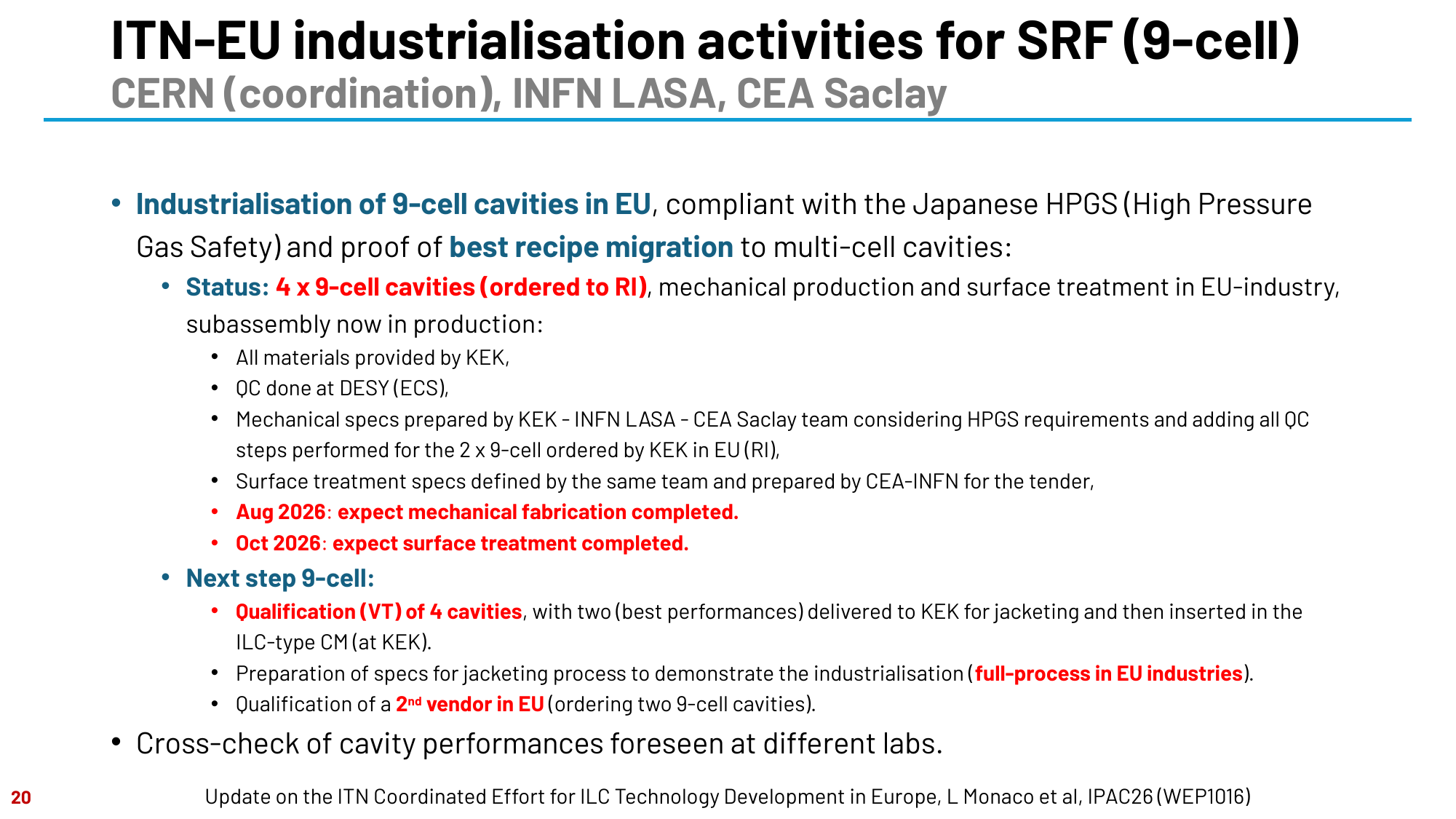

# ITN-EU industrialisation activities for SRF (9-cell) CERN (coordination), INFN LASA, CEA Saclay
Industrialisation of 9-cell cavities in EU, compliant with the Japanese HPGS (High Pressure Gas Safety) and proof of best recipe migration to multi-cell cavities:
Status: 4 x 9-cell cavities (ordered to RI), mechanical production and surface treatment in EU-industry, subassembly now in production:
All materials provided by KEK,
QC done at DESY (ECS),
Mechanical specs prepared by KEK - INFN LASA - CEA Saclay team considering HPGS requirements and adding all QC steps performed for the 2 x 9-cell ordered by KEK in EU (RI),
Surface treatment specs defined by the same team and prepared by CEA-INFN for the tender,
Aug 2026: expect mechanical fabrication completed.
Oct 2026: expect surface treatment completed.
Next step 9-cell:
Qualification (VT) of 4 cavities, with two (best performances) delivered to KEK for jacketing and then inserted in the ILC-type CM (at KEK).
Preparation of specs for jacketing process to demonstrate the industrialisation (full-process in EU industries).
Qualification of a 2nd vendor in EU (ordering two 9-cell cavities).
Cross-check of cavity performances foreseen at different labs.

20
Update on the ITN Coordinated Effort for ILC Technology Development in Europe, L Monaco et al, IPAC26 (WEP1016)